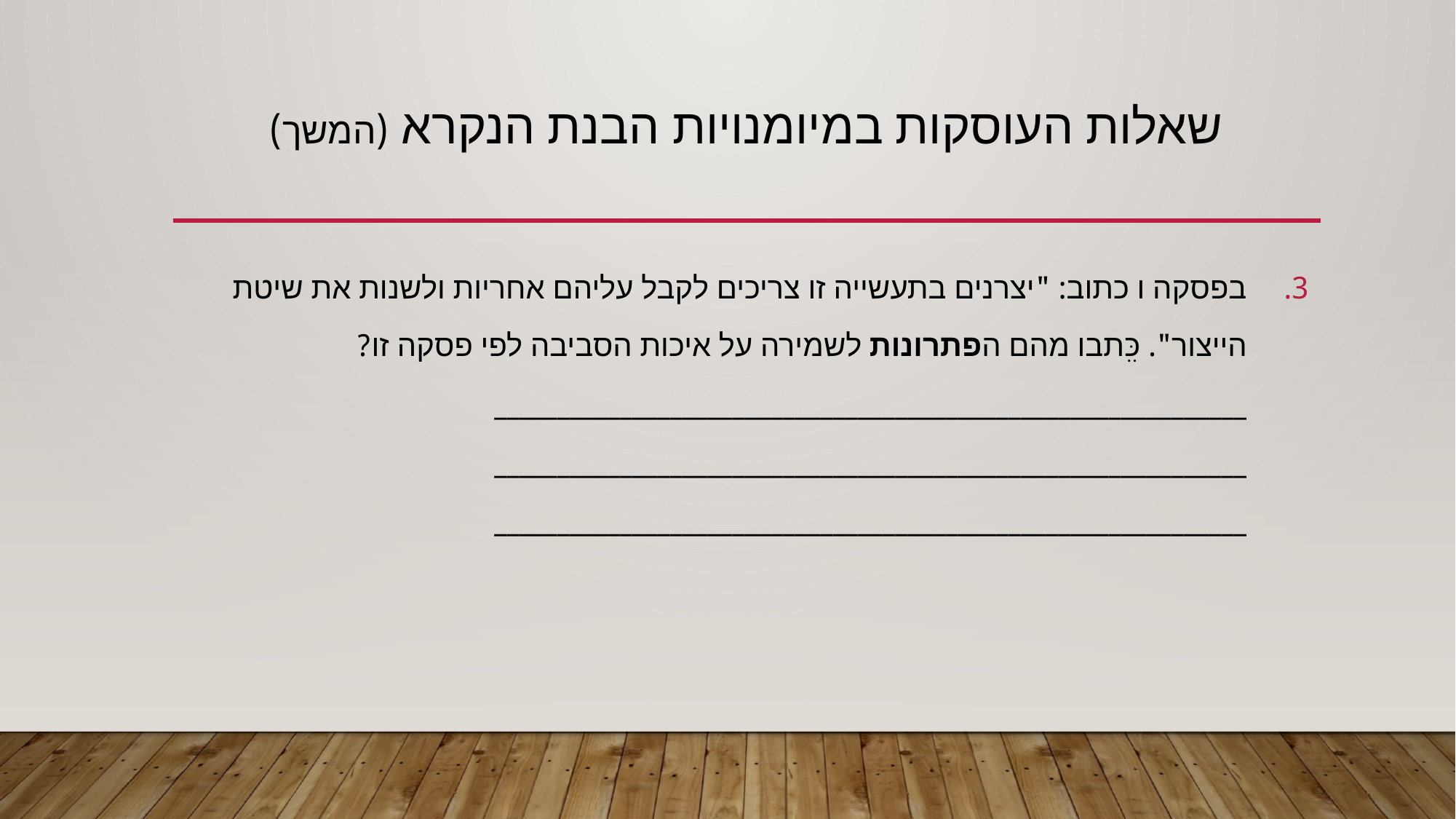

# שאלות העוסקות במיומנויות הבנת הנקרא (המשך)
בפסקה ו כתוב: "יצרנים בתעשייה זו צריכים לקבל עליהם אחריות ולשנות את שיטת הייצור". כִִּתבו מהם הפתרונות לשמירה על איכות הסביבה לפי פסקה זו?
____________________________________________________________
____________________________________________________________
____________________________________________________________